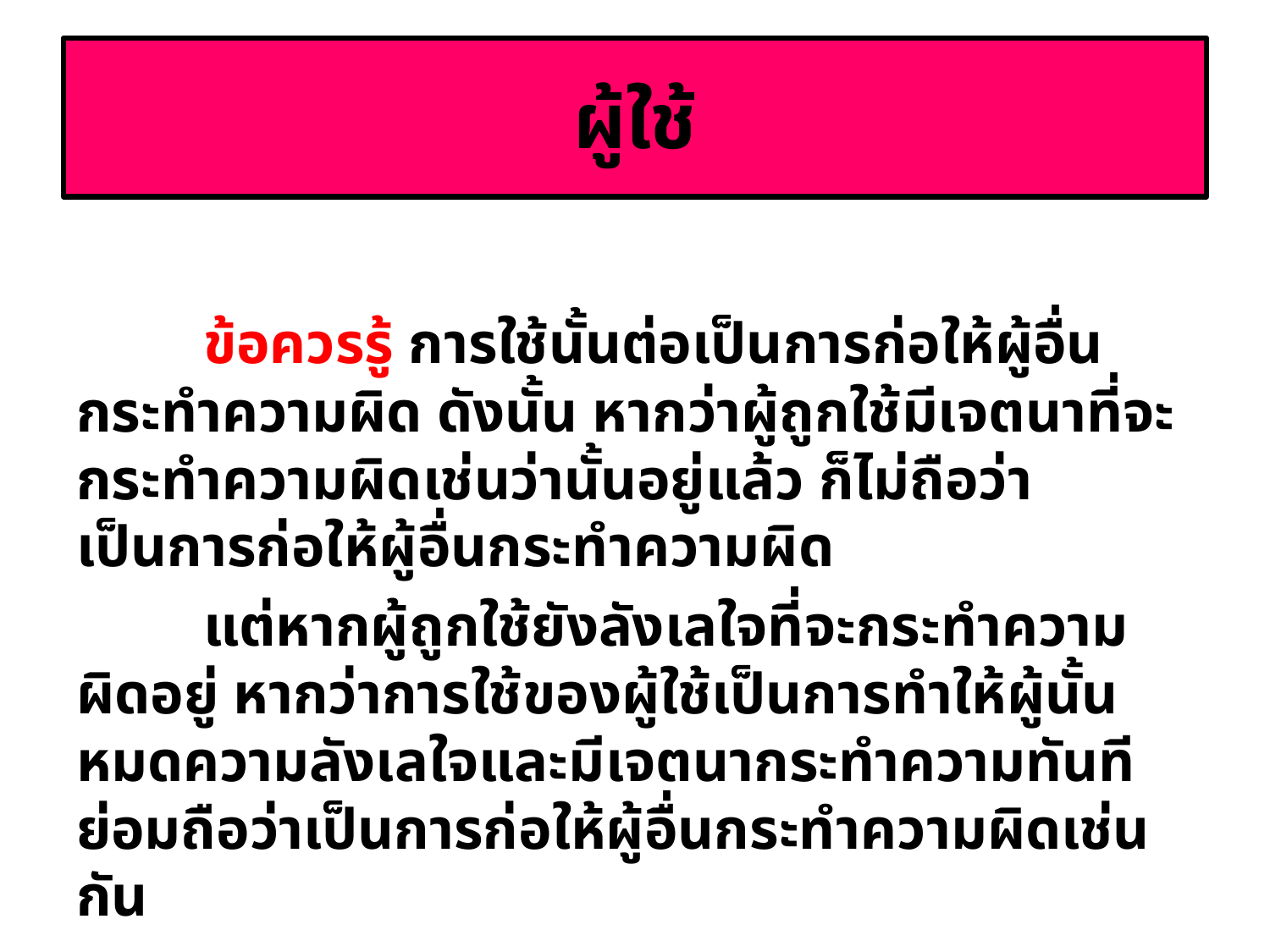

# ผู้ใช้

	ข้อควรรู้ การใช้นั้นต่อเป็นการก่อให้ผู้อื่นกระทำความผิด ดังนั้น หากว่าผู้ถูกใช้มีเจตนาที่จะกระทำความผิดเช่นว่านั้นอยู่แล้ว ก็ไม่ถือว่าเป็นการก่อให้ผู้อื่นกระทำความผิด
	แต่หากผู้ถูกใช้ยังลังเลใจที่จะกระทำความผิดอยู่ หากว่าการใช้ของผู้ใช้เป็นการทำให้ผู้นั้นหมดความลังเลใจและมีเจตนากระทำความทันที ย่อมถือว่าเป็นการก่อให้ผู้อื่นกระทำความผิดเช่นกัน